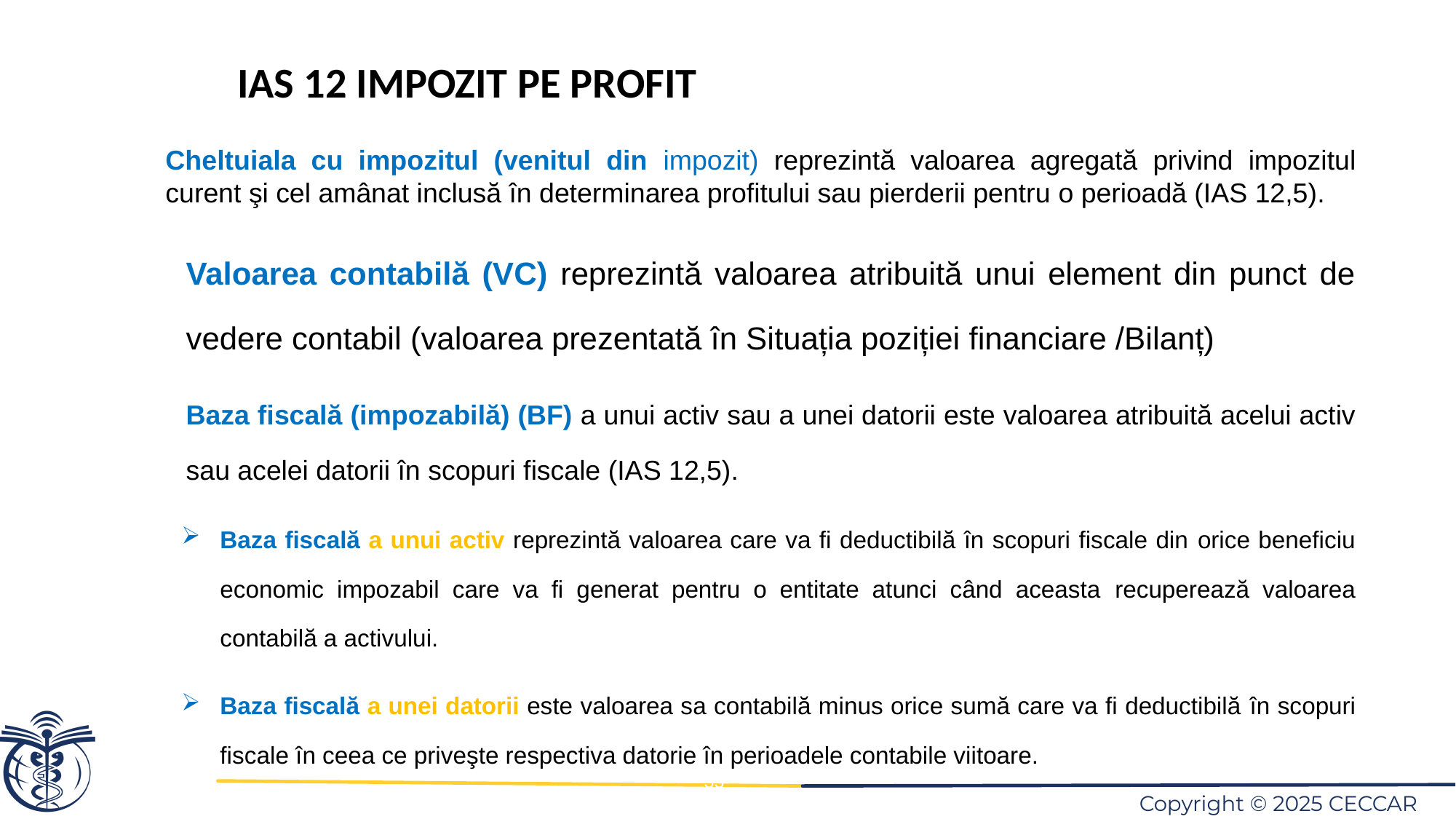

IAS 12 IMPOZIT PE PROFIT
Cheltuiala cu impozitul (venitul din impozit) reprezintă valoarea agregată privind impozitul curent şi cel amânat inclusă în determinarea profitului sau pierderii pentru o perioadă (IAS 12,5).
Valoarea contabilă (VC) reprezintă valoarea atribuită unui element din punct de vedere contabil (valoarea prezentată în Situația poziției financiare /Bilanț)
Baza fiscală (impozabilă) (BF) a unui activ sau a unei datorii este valoarea atribuită acelui activ sau acelei datorii în scopuri fiscale (IAS 12,5).
Baza fiscală a unui activ reprezintă valoarea care va fi deductibilă în scopuri fiscale din orice beneficiu economic impozabil care va fi generat pentru o entitate atunci când aceasta recuperează valoarea contabilă a activului.
Baza fiscală a unei datorii este valoarea sa contabilă minus orice sumă care va fi deductibilă în scopuri fiscale în ceea ce priveşte respectiva datorie în perioadele contabile viitoare.
33